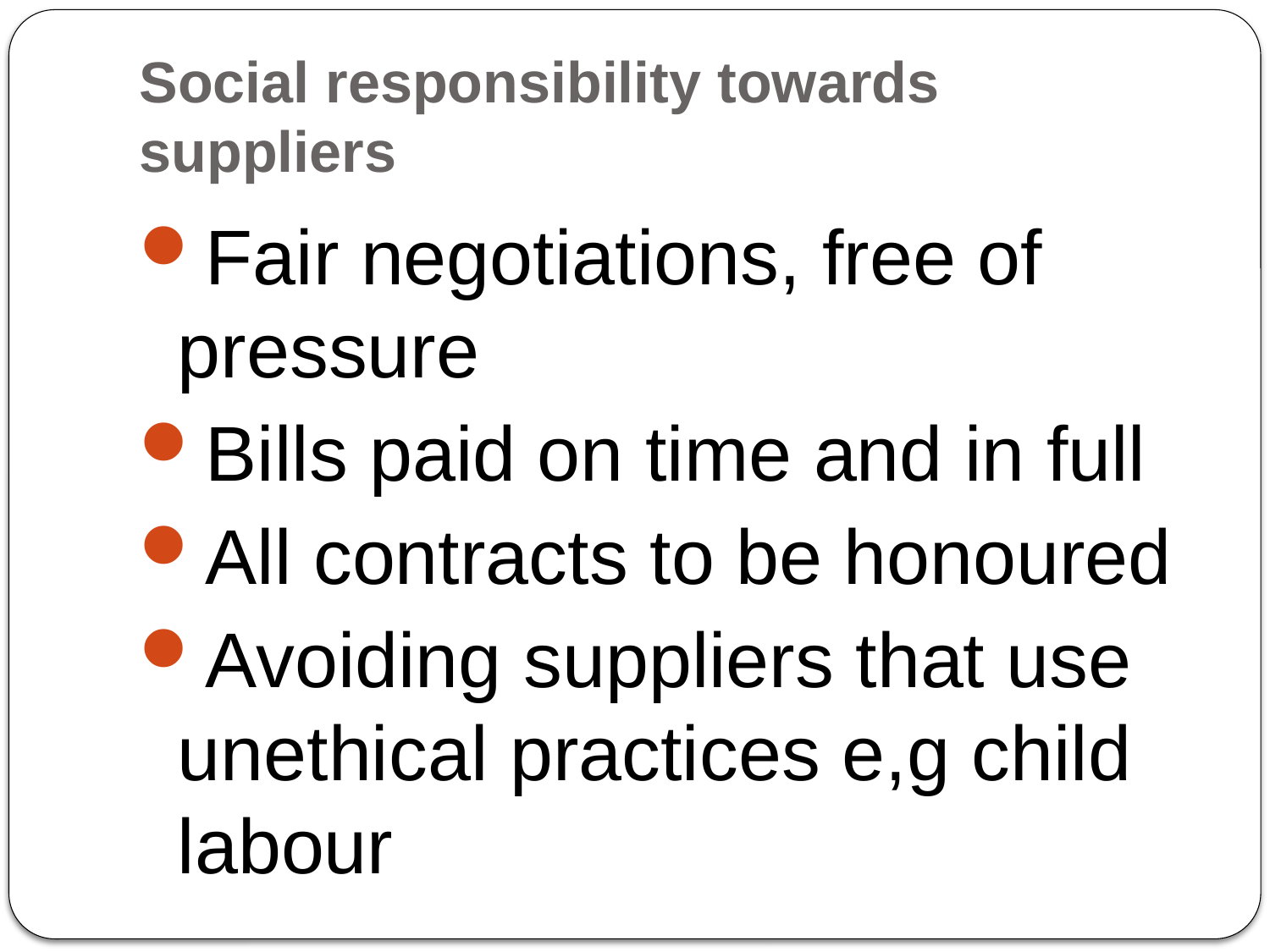

# Social responsibility towards suppliers
Fair negotiations, free of pressure
Bills paid on time and in full
All contracts to be honoured
Avoiding suppliers that use unethical practices e,g child labour